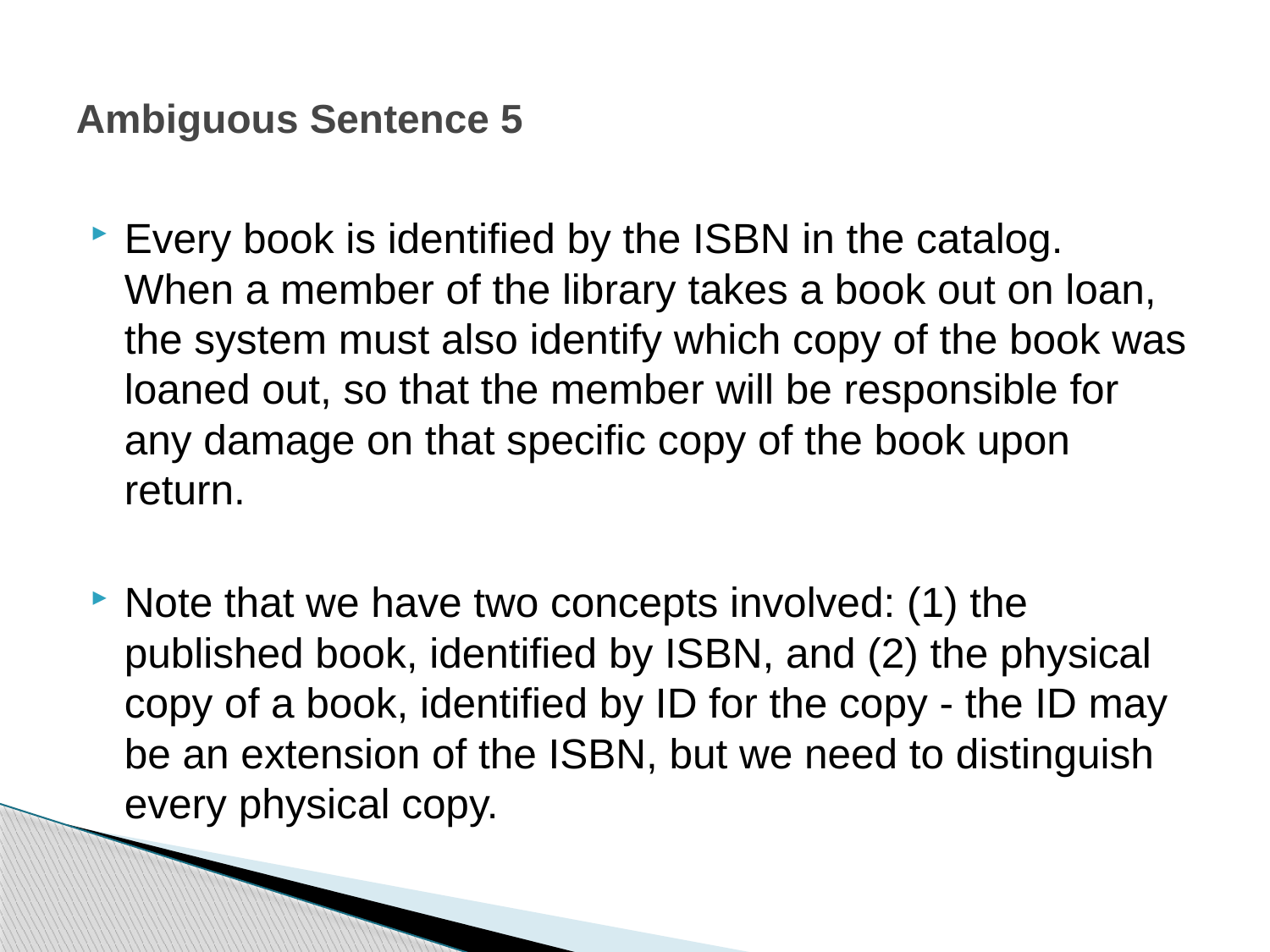

# Ambiguous Sentence 5
Every book is identified by the ISBN in the catalog.  When a member of the library takes a book out on loan, the system must also identify which copy of the book was loaned out, so that the member will be responsible for any damage on that specific copy of the book upon return.

Note that we have two concepts involved: (1) the published book, identified by ISBN, and (2) the physical copy of a book, identified by ID for the copy - the ID may be an extension of the ISBN, but we need to distinguish every physical copy.